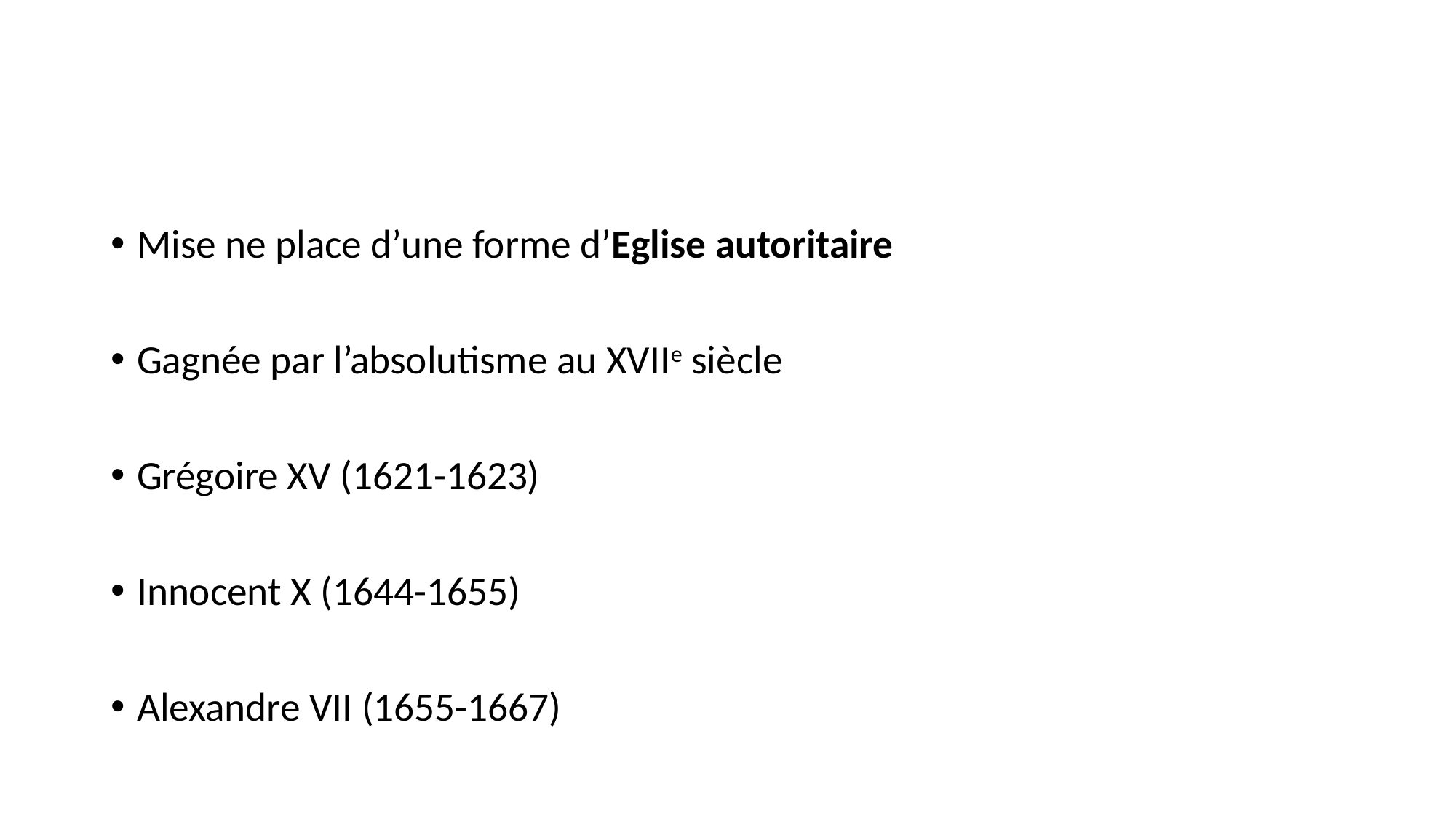

#
Mise ne place d’une forme d’Eglise autoritaire

Gagnée par l’absolutisme au XVIIe siècle

Grégoire XV (1621-1623)

Innocent X (1644-1655)

Alexandre VII (1655-1667)